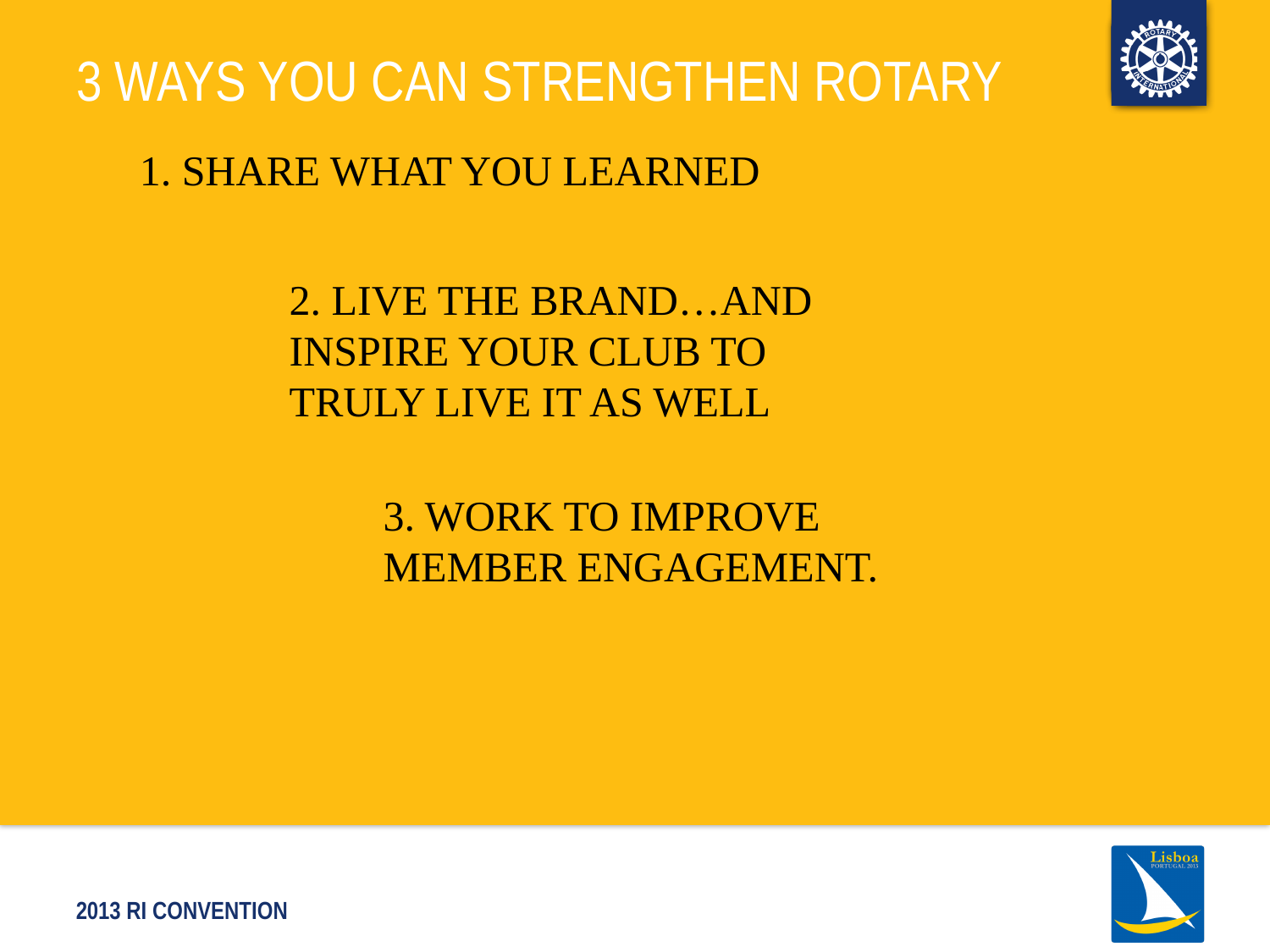

3 WAYS YOU CAN STRENGTHEN ROTARY
1. SHARE WHAT YOU LEARNED
2. LIVE THE BRAND…AND
INSPIRE YOUR CLUB TO
TRULY LIVE IT AS WELL
3. WORK TO IMPROVE
MEMBER ENGAGEMENT.